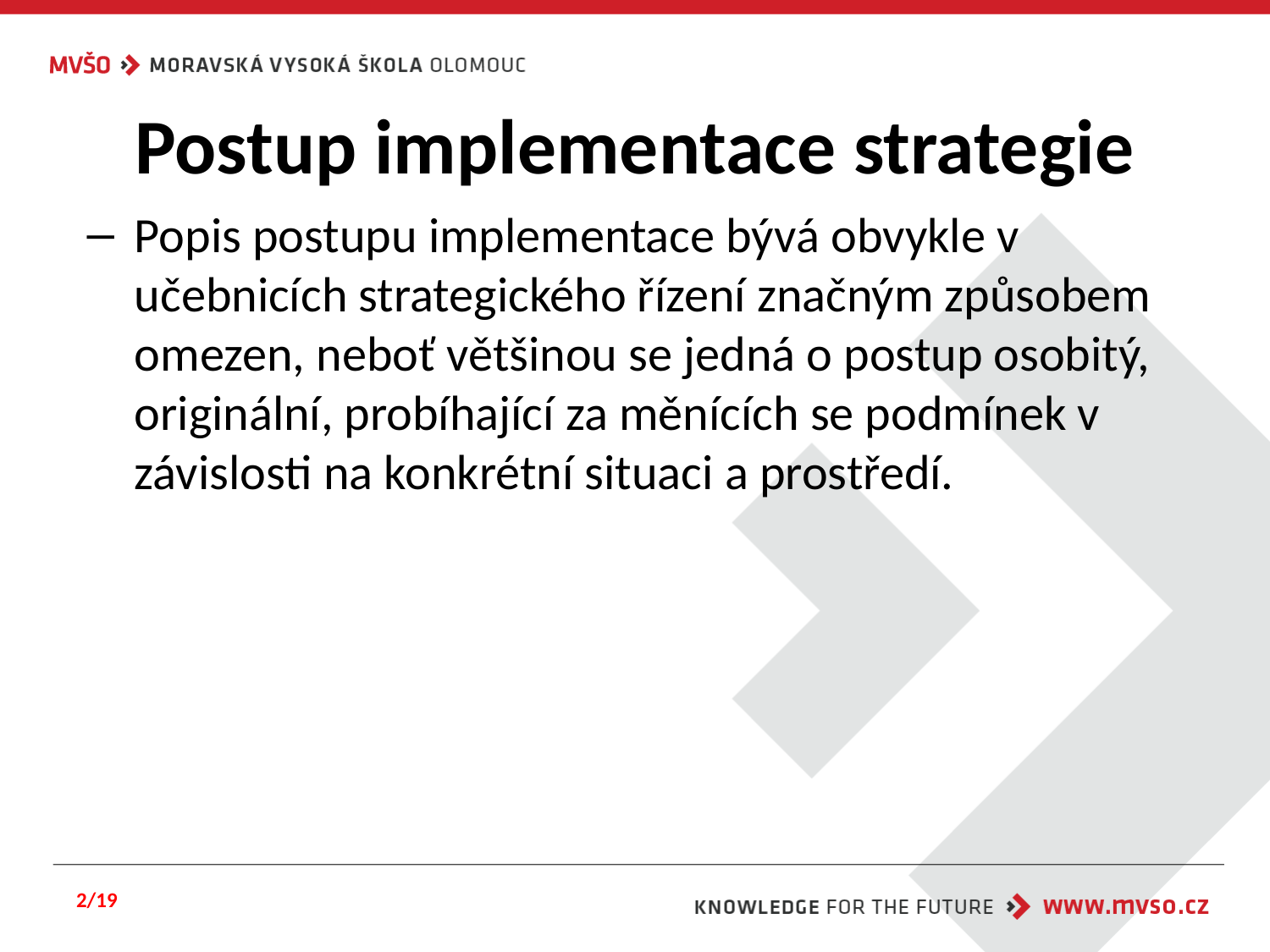

# Postup implementace strategie
Popis postupu implementace bývá obvykle v učebnicích strategického řízení značným způsobem omezen, neboť většinou se jedná o postup osobitý, originální, probíhající za měnících se podmínek v závislosti na konkrétní situaci a prostředí.
2/19